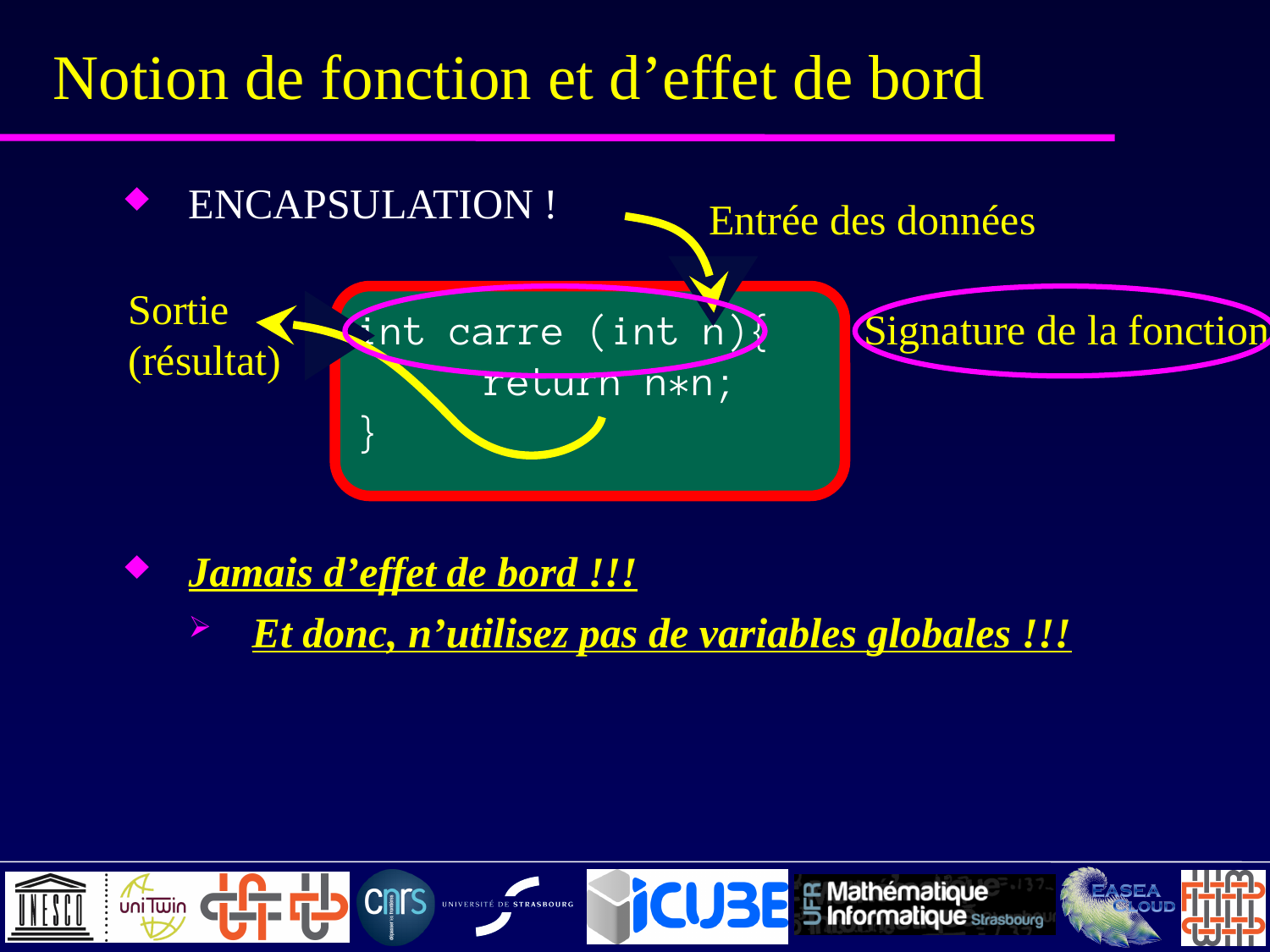

# Notion de fonction et d’effet de bord
ENCAPSULATION !

Jamais d’effet de bord !!!
Et donc, n’utilisez pas de variables globales !!!
Entrée des données

Sortie
(résultat)
int carre (int n){
	return n*n;
}

Signature de la fonction